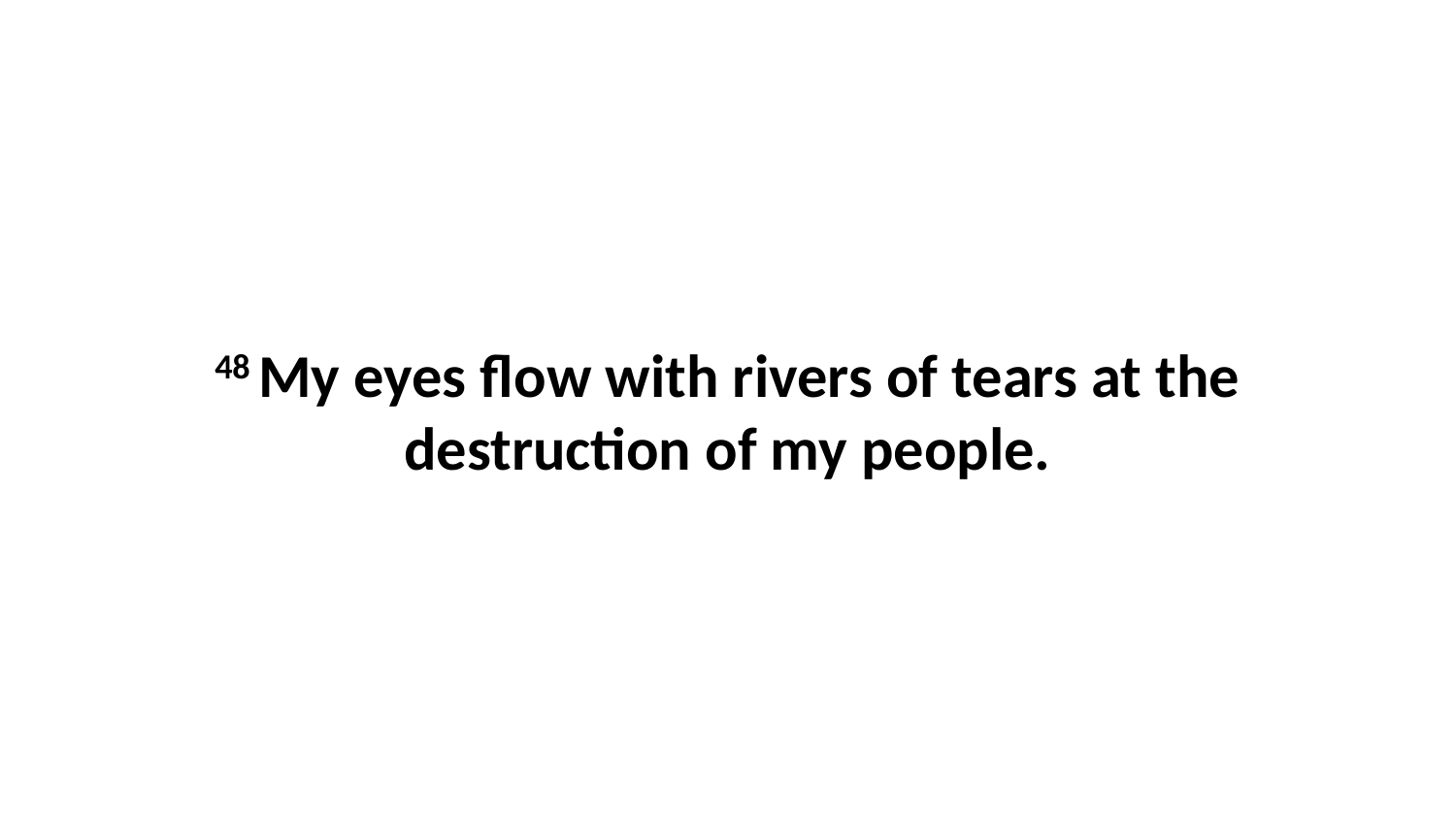

48 My eyes flow with rivers of tears at the destruction of my people.